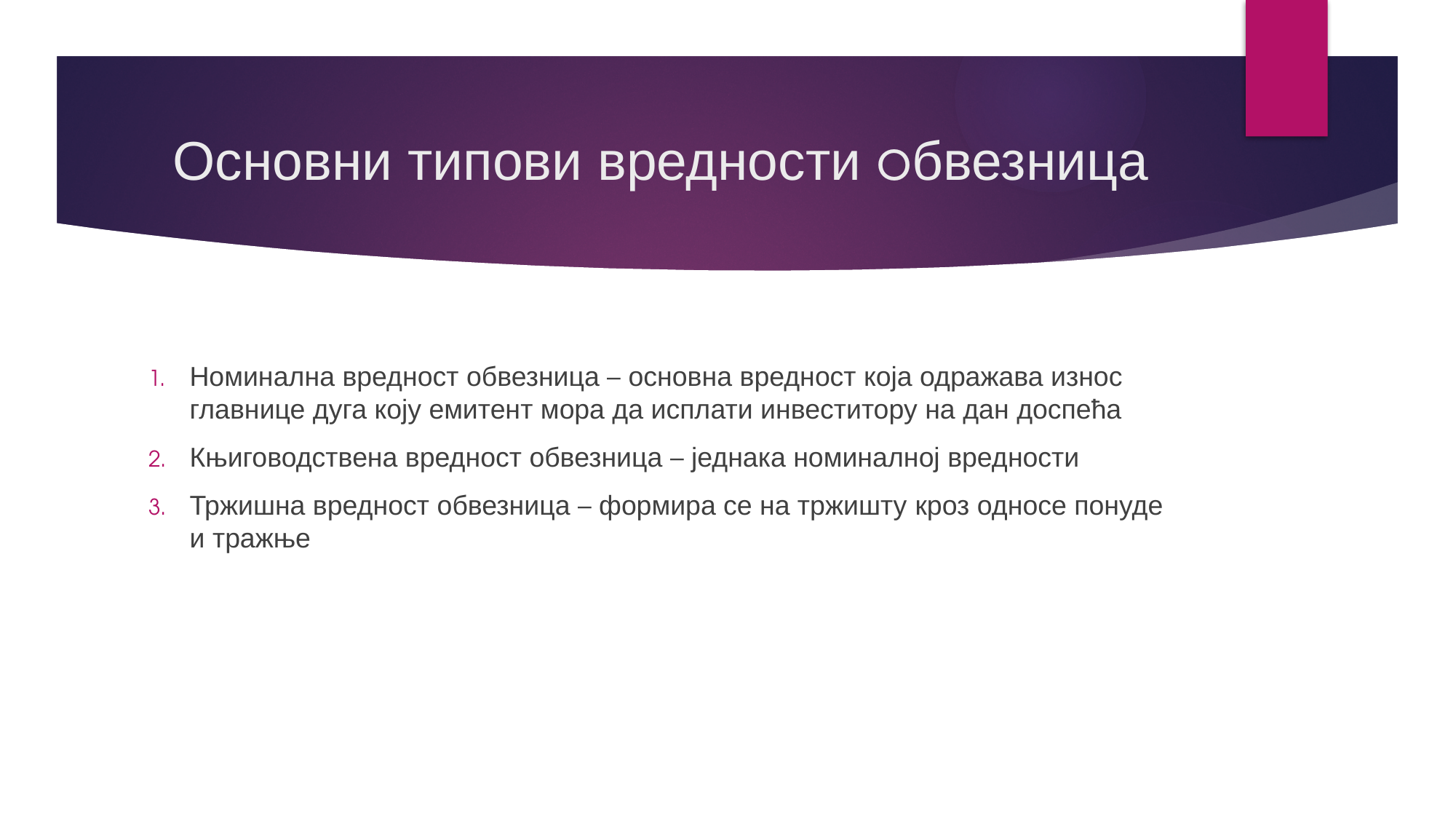

# Основни типови вредности oбвезница
Номинална вредност обвезница – основна вредност која одражава износ главнице дуга коју емитент мора да исплати инвеститору на дан доспећа
Књиговодствена вредност обвезница – једнака номиналној вредности
Тржишна вредност обвезница – формира се на тржишту кроз односе понуде и тражње